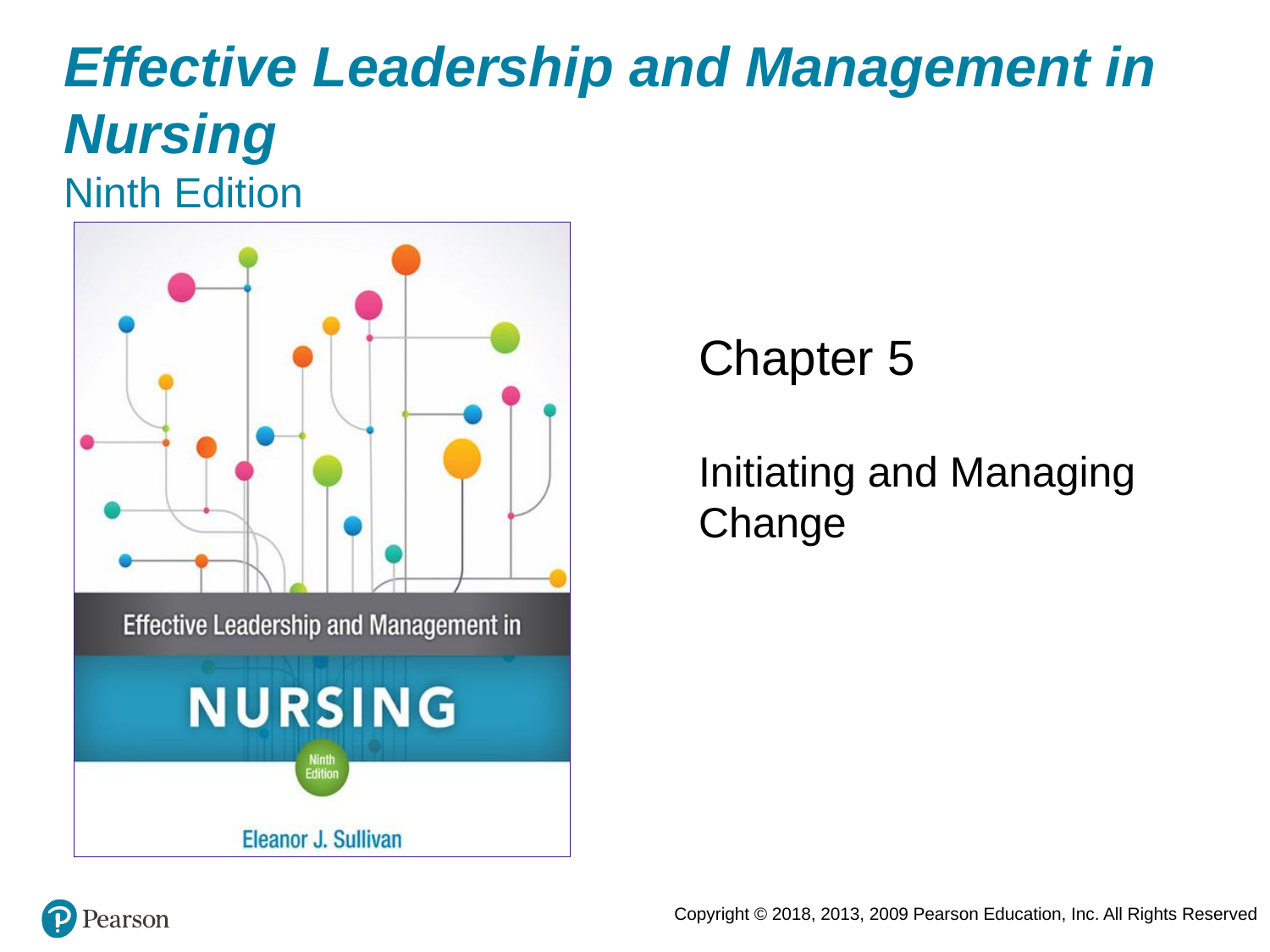

# Effective Leadership and Management in Nursing Ninth Edition
Chapter 5

Initiating and Managing Change